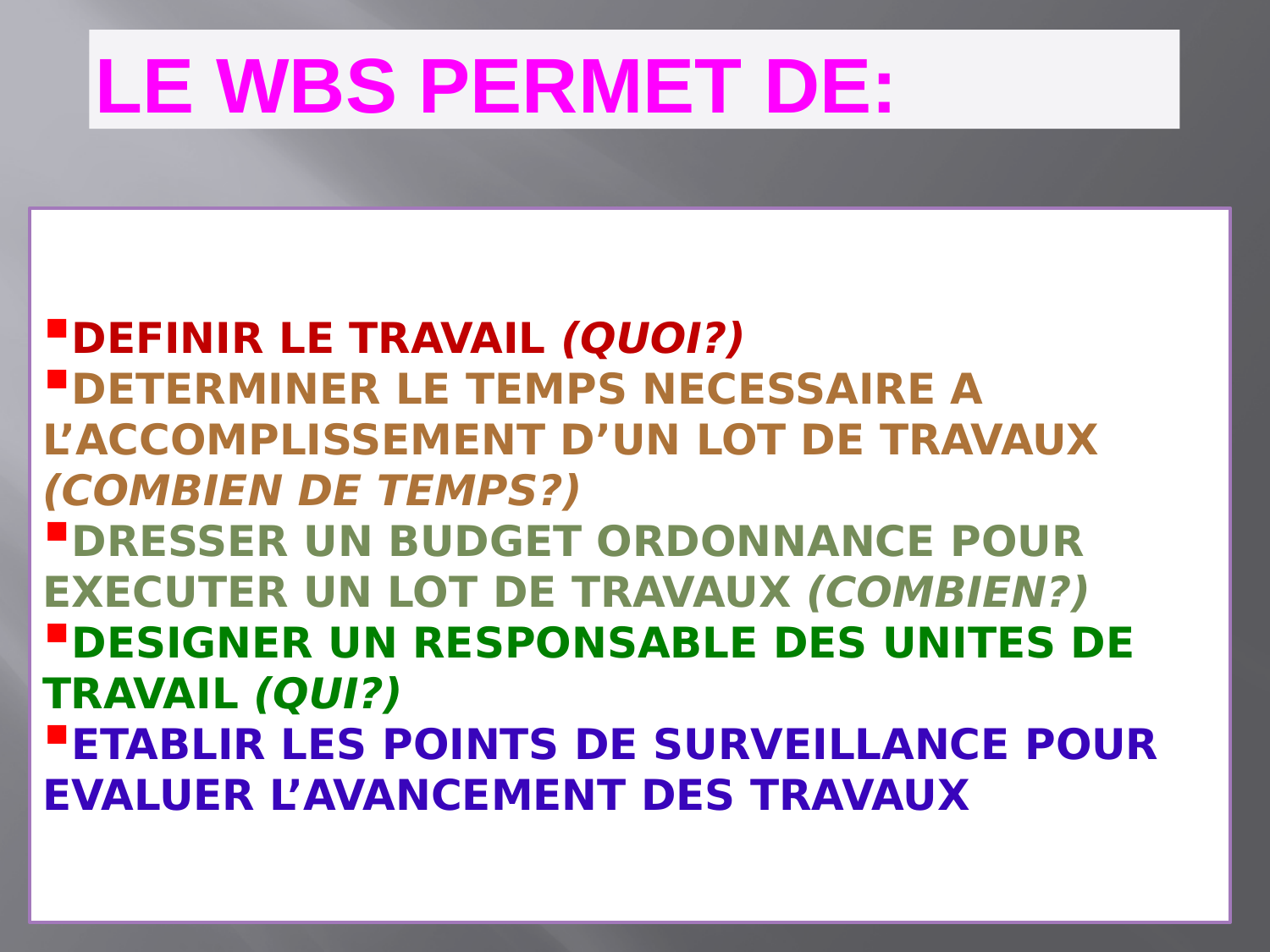

# LE WBS PERMET DE:
DEFINIR LE TRAVAIL (QUOI?)
DETERMINER LE TEMPS NECESSAIRE A L’ACCOMPLISSEMENT D’UN LOT DE TRAVAUX (COMBIEN DE TEMPS?)
DRESSER UN BUDGET ORDONNANCE POUR EXECUTER UN LOT DE TRAVAUX (COMBIEN?)
DESIGNER UN RESPONSABLE DES UNITES DE TRAVAIL (QUI?)
ETABLIR LES POINTS DE SURVEILLANCE POUR EVALUER L’AVANCEMENT DES TRAVAUX